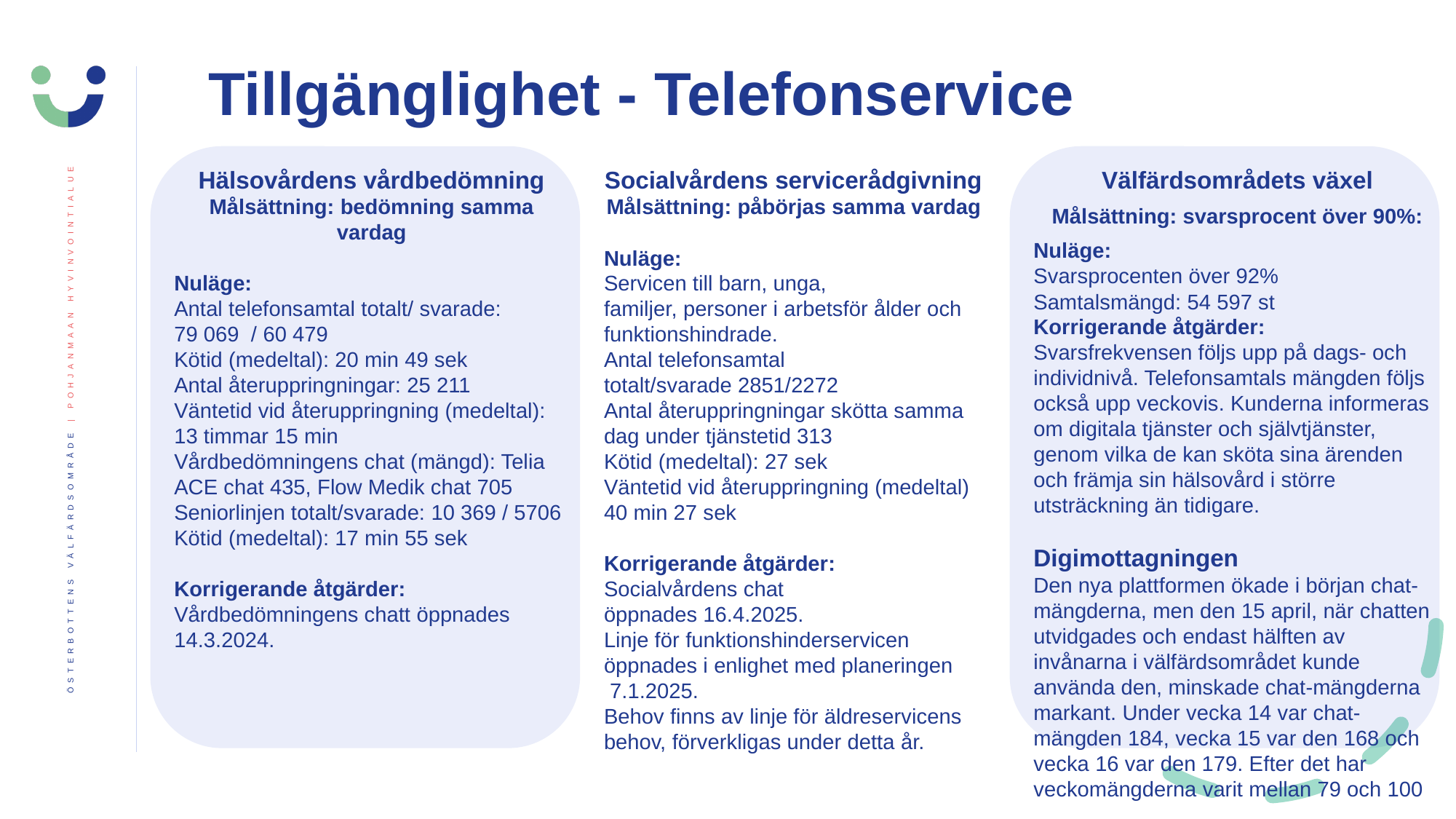

Tillgänglighet - Telefonservice

Hälsovårdens vårdbedömning
Målsättning: bedömning samma vardag

Nuläge:
Antal telefonsamtal totalt/ svarade:
79 069  / 60 479
Kötid (medeltal): 20 min 49 sek
Antal återuppringningar: 25 211
Väntetid vid återuppringning (medeltal):
13 timmar 15 min
Vårdbedömningens chat (mängd): Telia ACE chat 435, Flow Medik chat 705
Seniorlinjen totalt/svarade: 10 369 / 5706
Kötid (medeltal): 17 min 55 sek

Korrigerande åtgärder:
Vårdbedömningens chatt öppnades 14.3.2024.

Socialvårdens servicerådgivning
Målsättning: påbörjas samma vardag

Nuläge:
Servicen till barn, unga, familjer, personer i arbetsför ålder och funktionshindrade.
Antal telefonsamtal totalt/svarade 2851/2272
Antal återuppringningar skötta samma dag under tjänstetid 313
Kötid (medeltal): 27 sek
Väntetid vid återuppringning (medeltal)
40 min 27 sek

Korrigerande åtgärder:
Socialvårdens chat öppnades 16.4.2025.
Linje för funktionshinderservicen öppnades i enlighet med planeringen  7.1.2025.
Behov finns av linje för äldreservicens behov, förverkligas under detta år.

Välfärdsområdets växel
Målsättning: svarsprocent över 90%:
Nuläge:
Svarsprocenten över 92%
Samtalsmängd: 54 597 st
Korrigerande åtgärder:
Svarsfrekvensen följs upp på dags- och individnivå. Telefonsamtals mängden följs också upp veckovis. Kunderna informeras om digitala tjänster och självtjänster, genom vilka de kan sköta sina ärenden och främja sin hälsovård i större utsträckning än tidigare.

Digimottagningen
Den nya plattformen ökade i början chat-mängderna, men den 15 april, när chatten utvidgades och endast hälften av invånarna i välfärdsområdet kunde använda den, minskade chat-mängderna markant. Under vecka 14 var chat-mängden 184, vecka 15 var den 168 och vecka 16 var den 179. Efter det har veckomängderna varit mellan 79 och 100